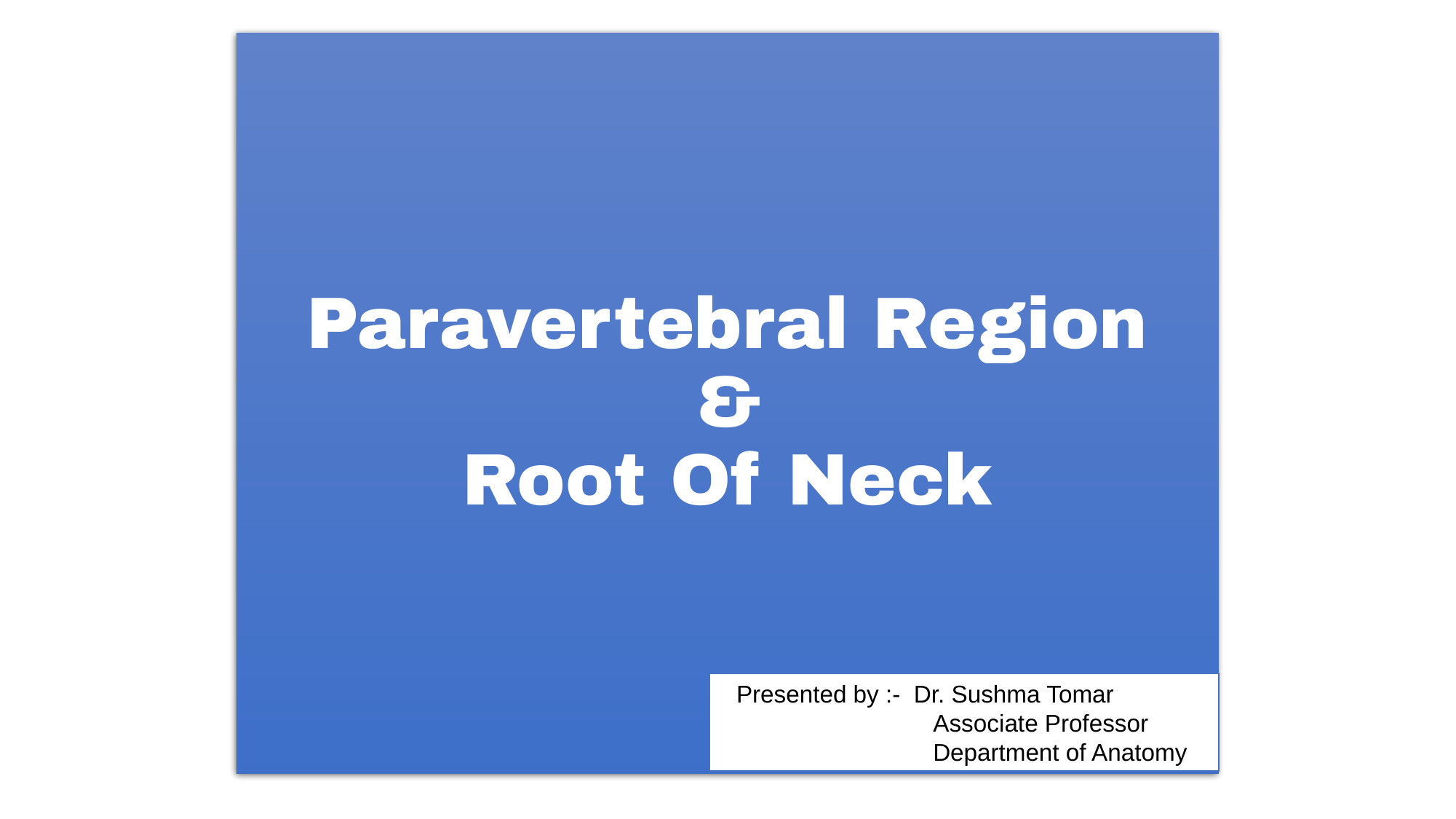

# Paravertebral Region & Root Of Neck
Presented by :-  Dr. Sushma Tomar
 	             Associate Professor
	             Department of Anatomy